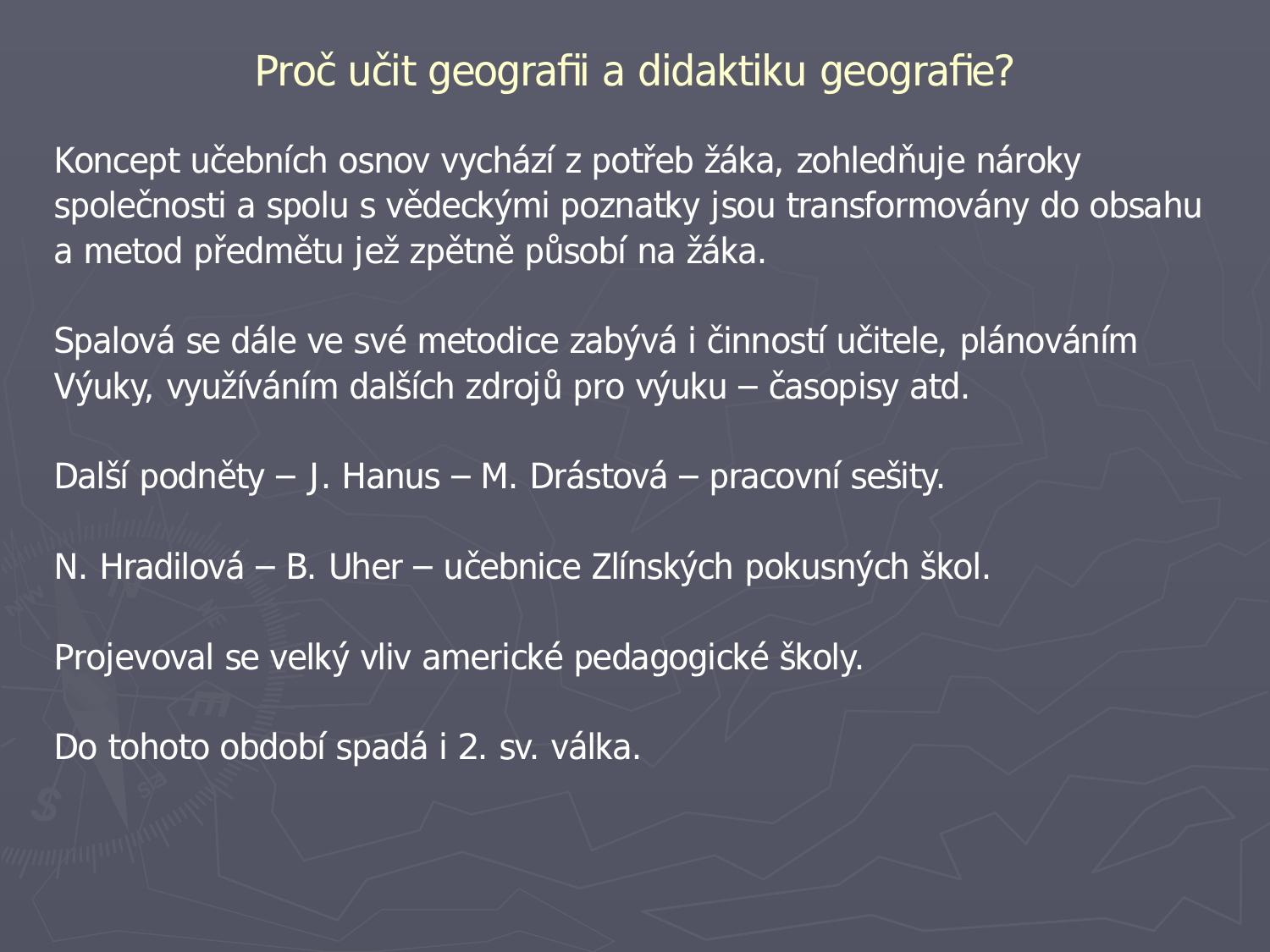

# Proč učit geografii a didaktiku geografie?
Koncept učebních osnov vychází z potřeb žáka, zohledňuje nároky
společnosti a spolu s vědeckými poznatky jsou transformovány do obsahu
a metod předmětu jež zpětně působí na žáka.

Spalová se dále ve své metodice zabývá i činností učitele, plánováním
Výuky, využíváním dalších zdrojů pro výuku – časopisy atd.

Další podněty – J. Hanus – M. Drástová – pracovní sešity.

N. Hradilová – B. Uher – učebnice Zlínských pokusných škol.

Projevoval se velký vliv americké pedagogické školy.

Do tohoto období spadá i 2. sv. válka.